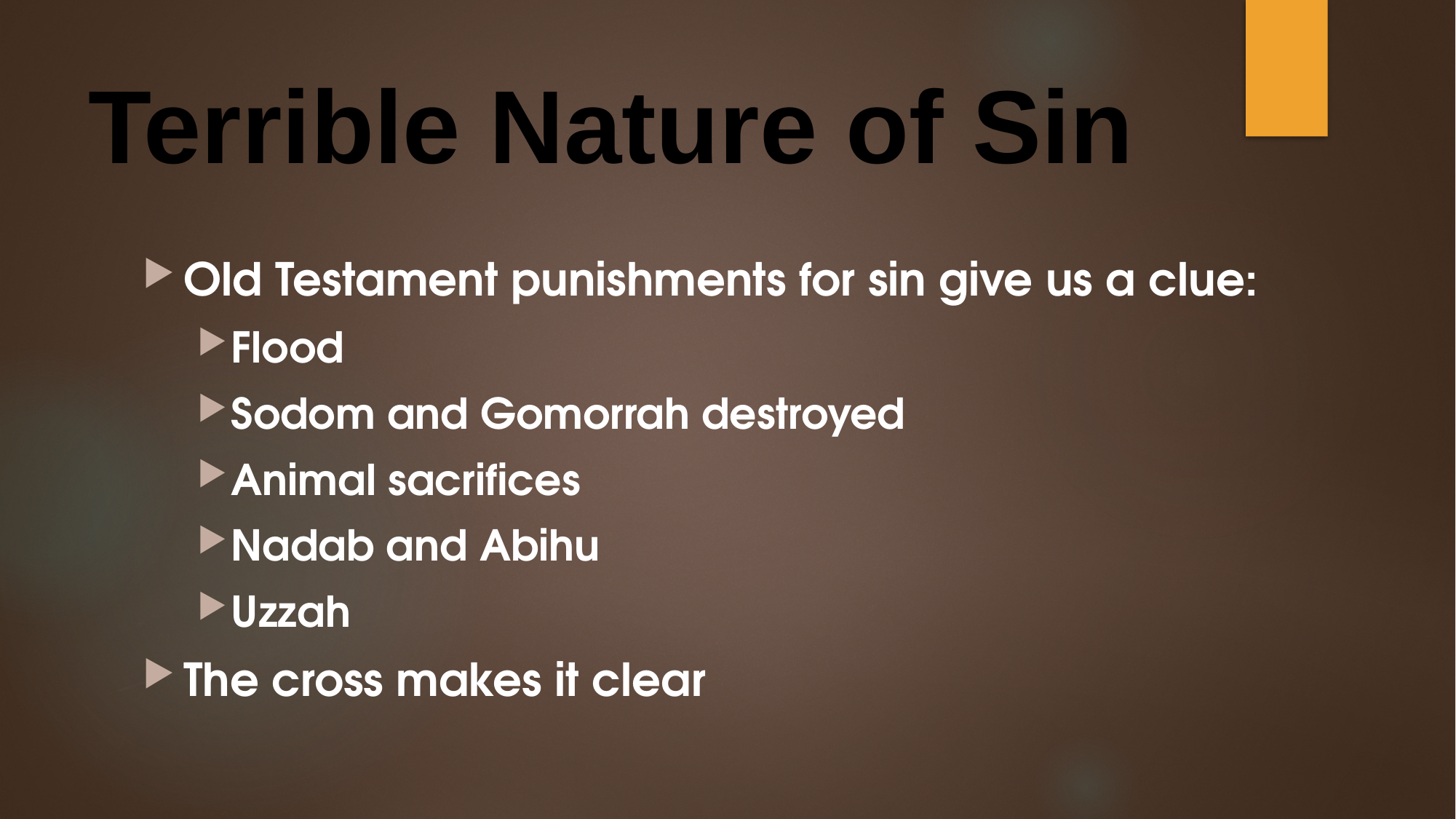

# Terrible Nature of Sin
Old Testament punishments for sin give us a clue:
Flood
Sodom and Gomorrah destroyed
Animal sacrifices
Nadab and Abihu
Uzzah
The cross makes it clear